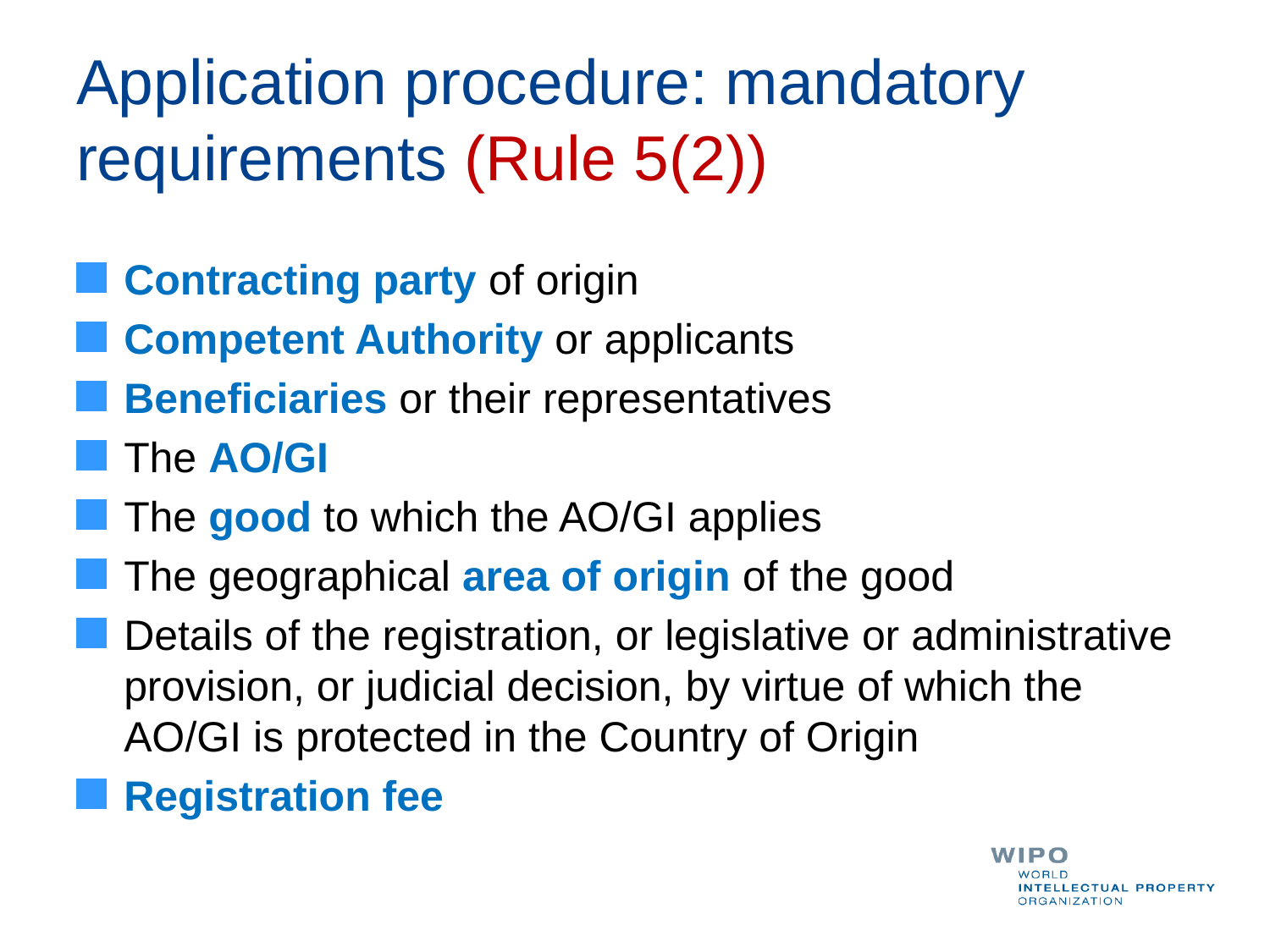

# Application procedure: mandatory requirements (Rule 5(2))
Contracting party of origin
Competent Authority or applicants
Beneficiaries or their representatives
The AO/GI
The good to which the AO/GI applies
The geographical area of origin of the good
Details of the registration, or legislative or administrative provision, or judicial decision, by virtue of which the AO/GI is protected in the Country of Origin
Registration fee